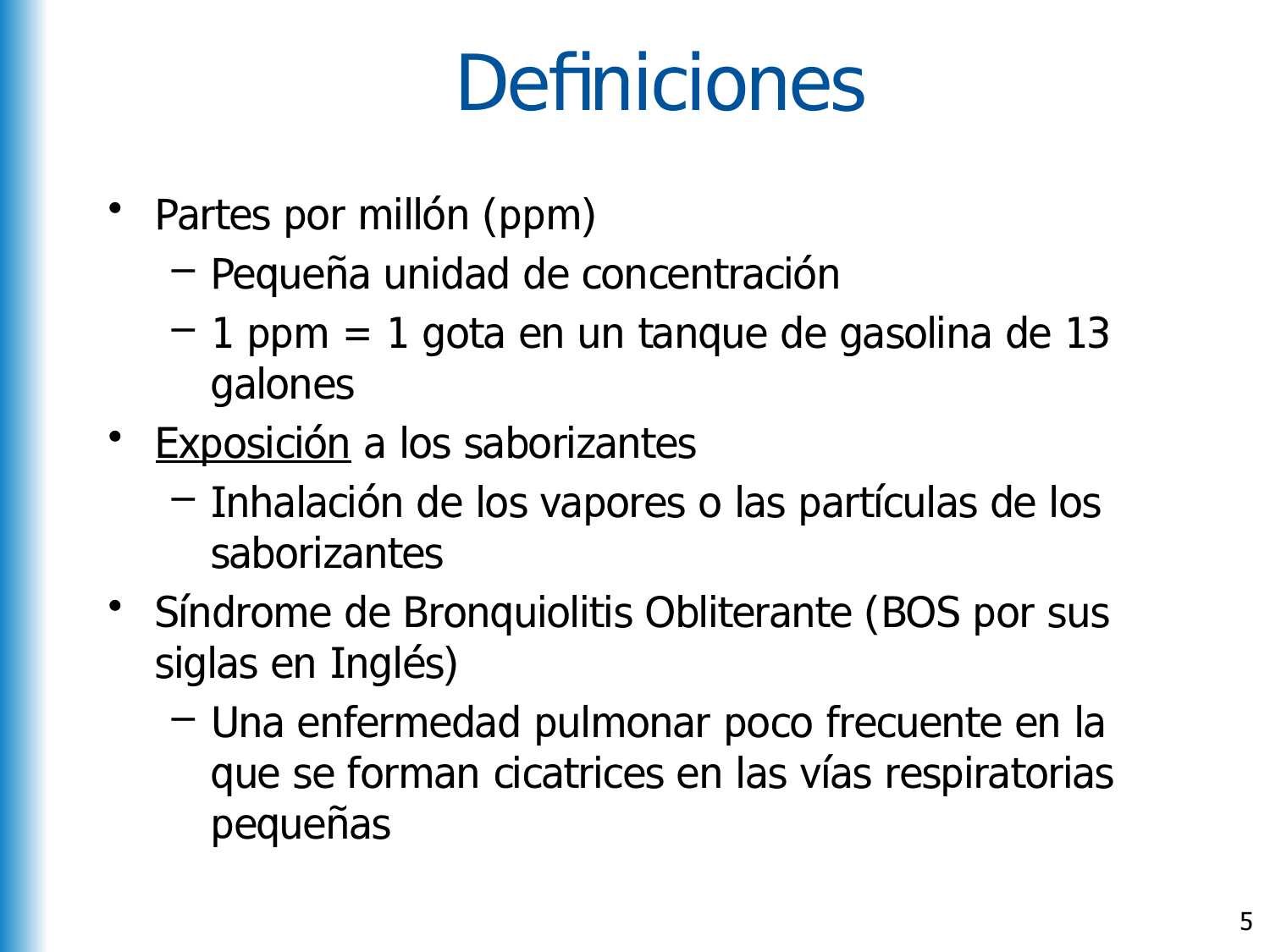

# Definiciones
Partes por millón (ppm)
Pequeña unidad de concentración
1 ppm = 1 gota en un tanque de gasolina de 13 galones
Exposición a los saborizantes
Inhalación de los vapores o las partículas de los saborizantes
Síndrome de Bronquiolitis Obliterante (BOS por sus siglas en Inglés)
Una enfermedad pulmonar poco frecuente en la que se forman cicatrices en las vías respiratorias pequeñas
5